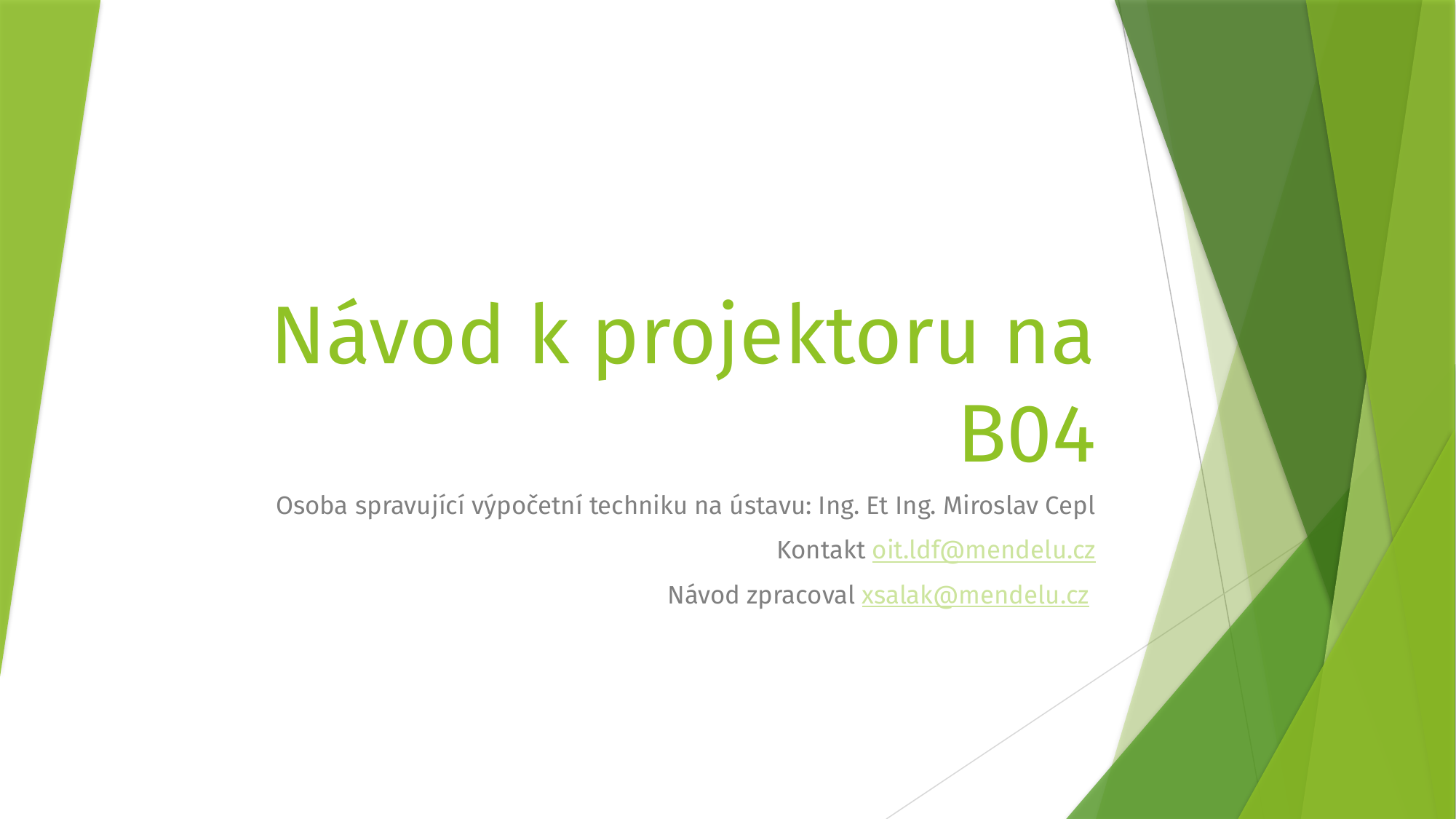

# Návod k projektoru na B04
Osoba spravující výpočetní techniku na ústavu: Ing. Et Ing. Miroslav Cepl
Kontakt oit.ldf@mendelu.cz
Návod zpracoval xsalak@mendelu.cz